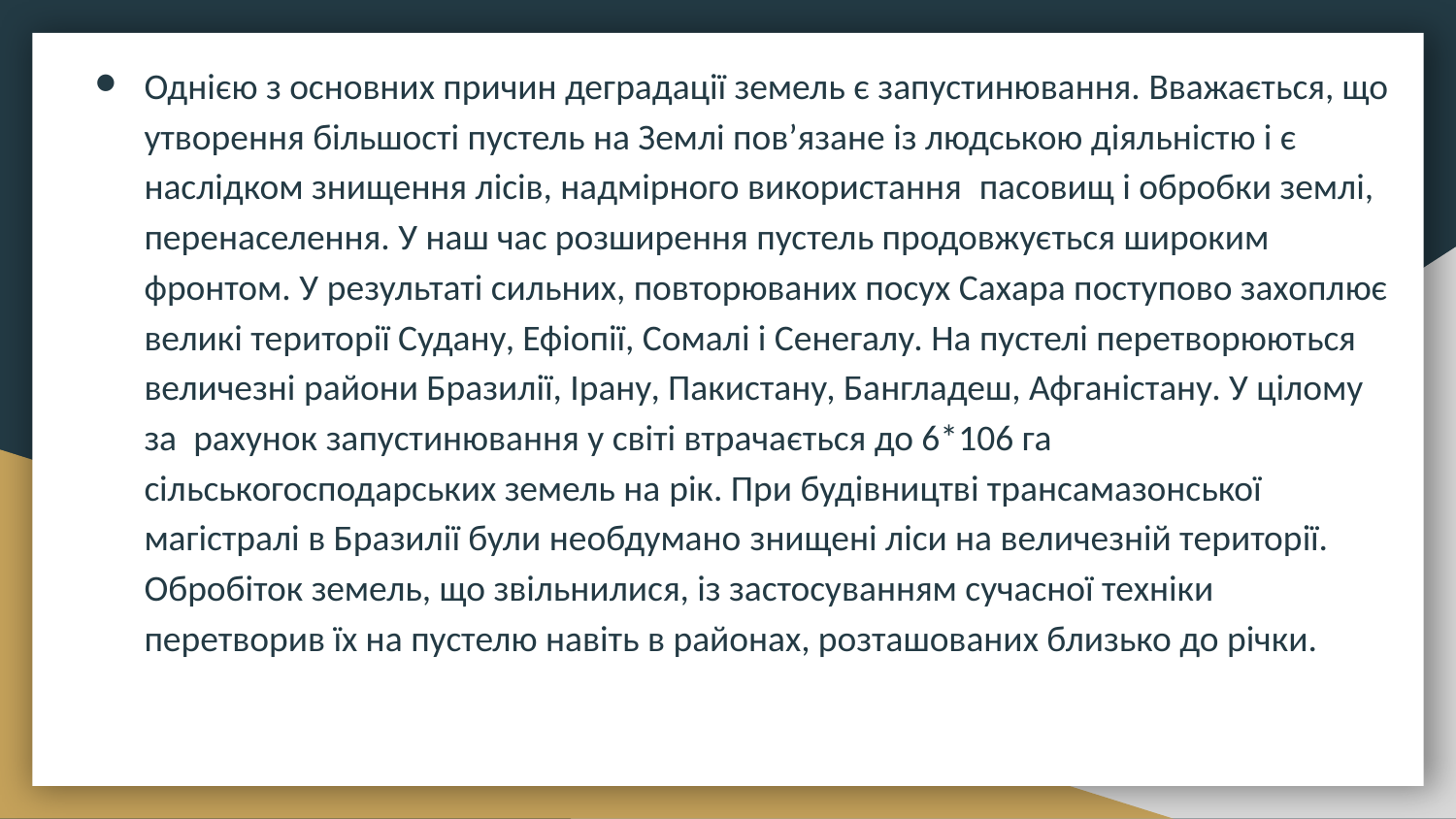

Однією з основних причин деградації земель є запустинювання. Вважається, що утворення більшості пустель на Землі пов’язане із людською діяльністю і є наслідком знищення лісів, надмірного використання  пасовищ і обробки землі, перенаселення. У наш час розширення пустель продовжується широким фронтом. У результаті сильних, повторюваних посух Сахара поступово захоплює великі території Судану, Ефіопії, Сомалі і Сенегалу. На пустелі перетворюються величезні райони Бразилії, Ірану, Пакистану, Бангладеш, Афганістану. У цілому за  рахунок запустинювання у світі втрачається до 6*106 га сільськогосподарських земель на рік. При будівництві трансамазонської магістралі в Бразилії були необдумано знищені ліси на величезній території. Обробіток земель, що звільнилися, із застосуванням сучасної техніки перетворив їх на пустелю навіть в районах, розташованих близько до річки.